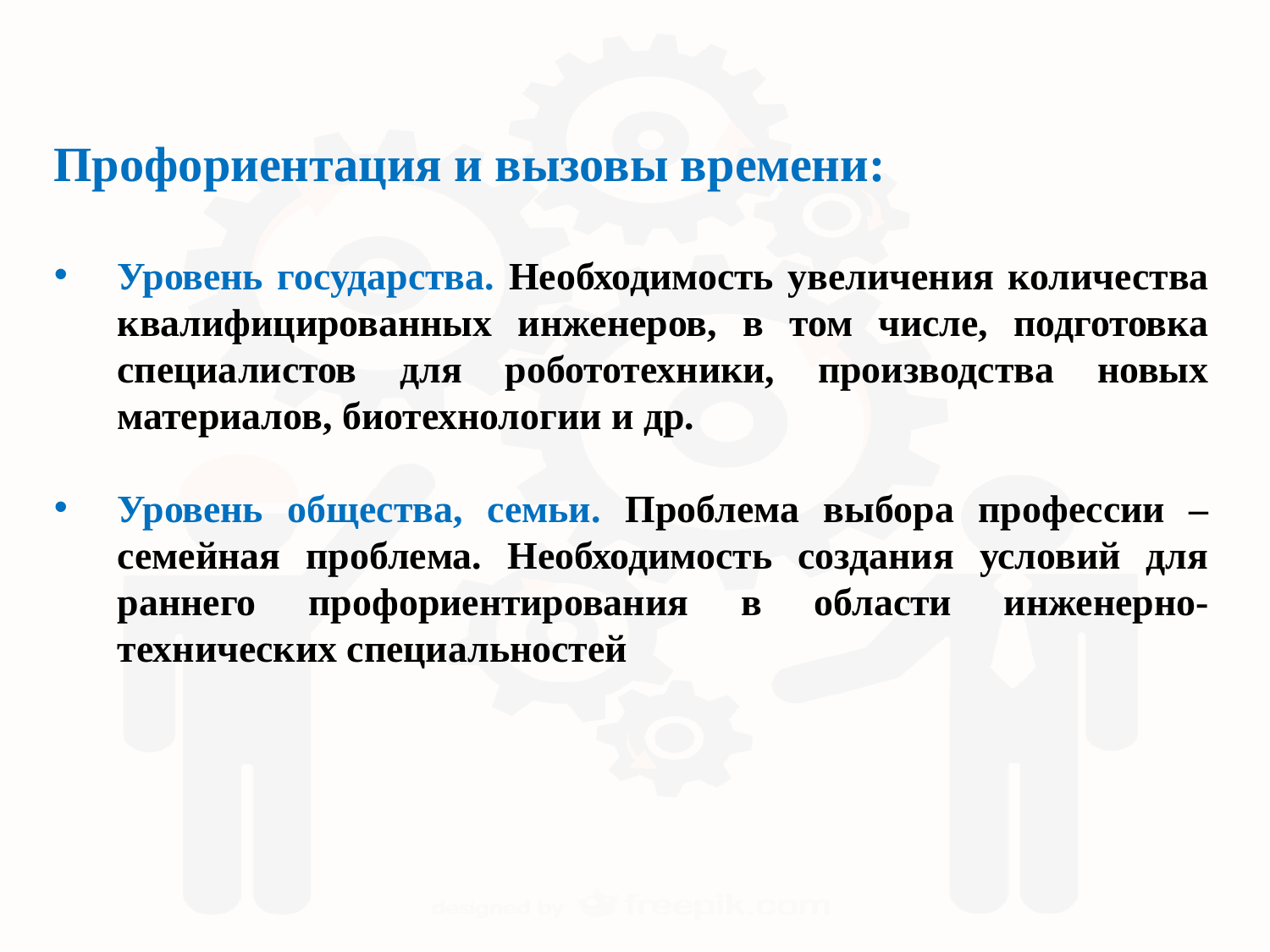

Профориентация и вызовы времени:

Уровень государства. Необходимость увеличения количества квалифицированных инженеров, в том числе, подготовка специалистов для робототехники, производства новых материалов, биотехнологии и др.

Уровень общества, семьи. Проблема выбора профессии – семейная проблема. Необходимость создания условий для раннего профориентирования в области инженерно-технических специальностей